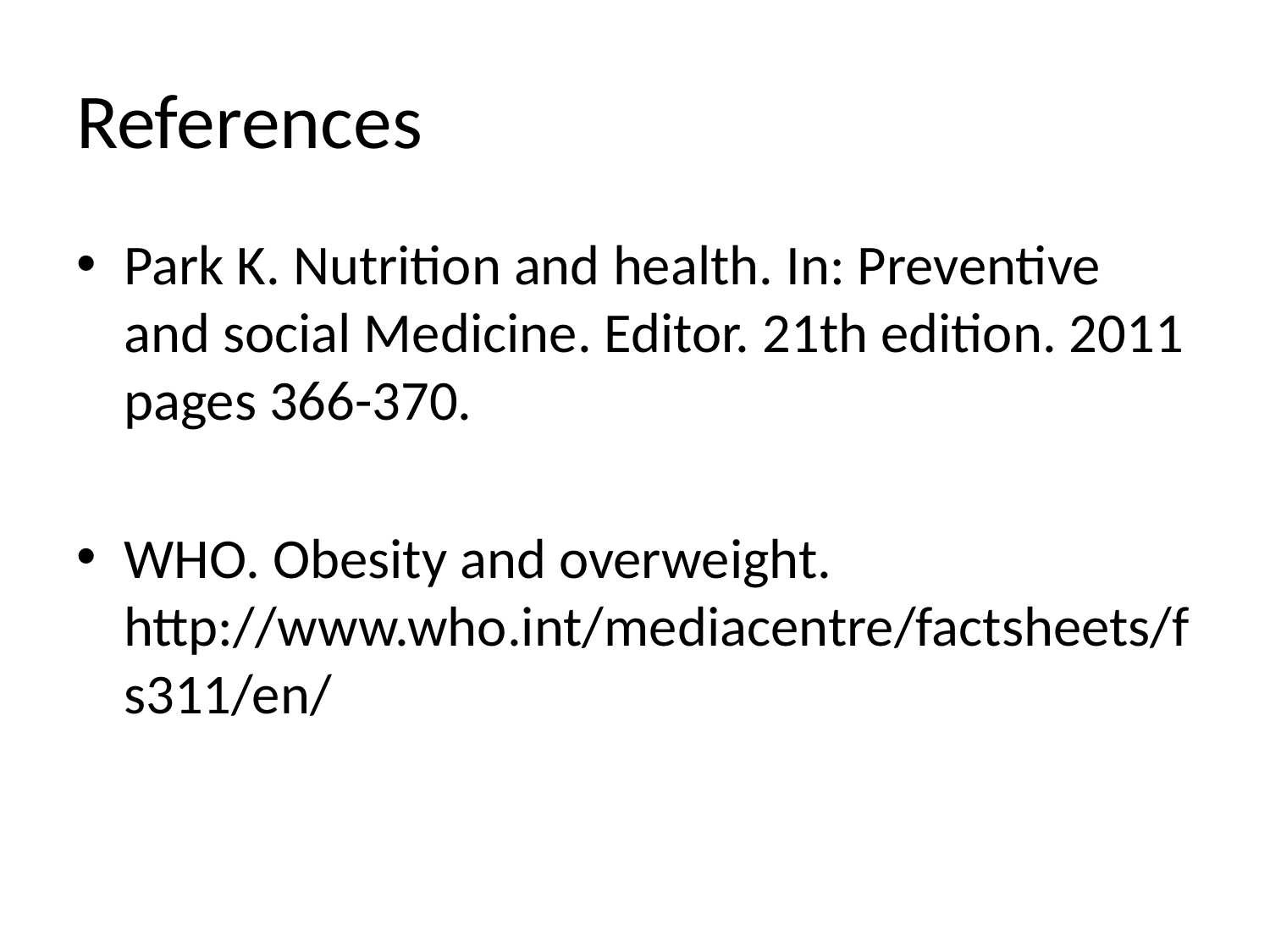

# References
Park K. Nutrition and health. In: Preventive and social Medicine. Editor. 21th edition. 2011 pages 366-370.

WHO. Obesity and overweight.   http://www.who.int/mediacentre/factsheets/fs311/en/